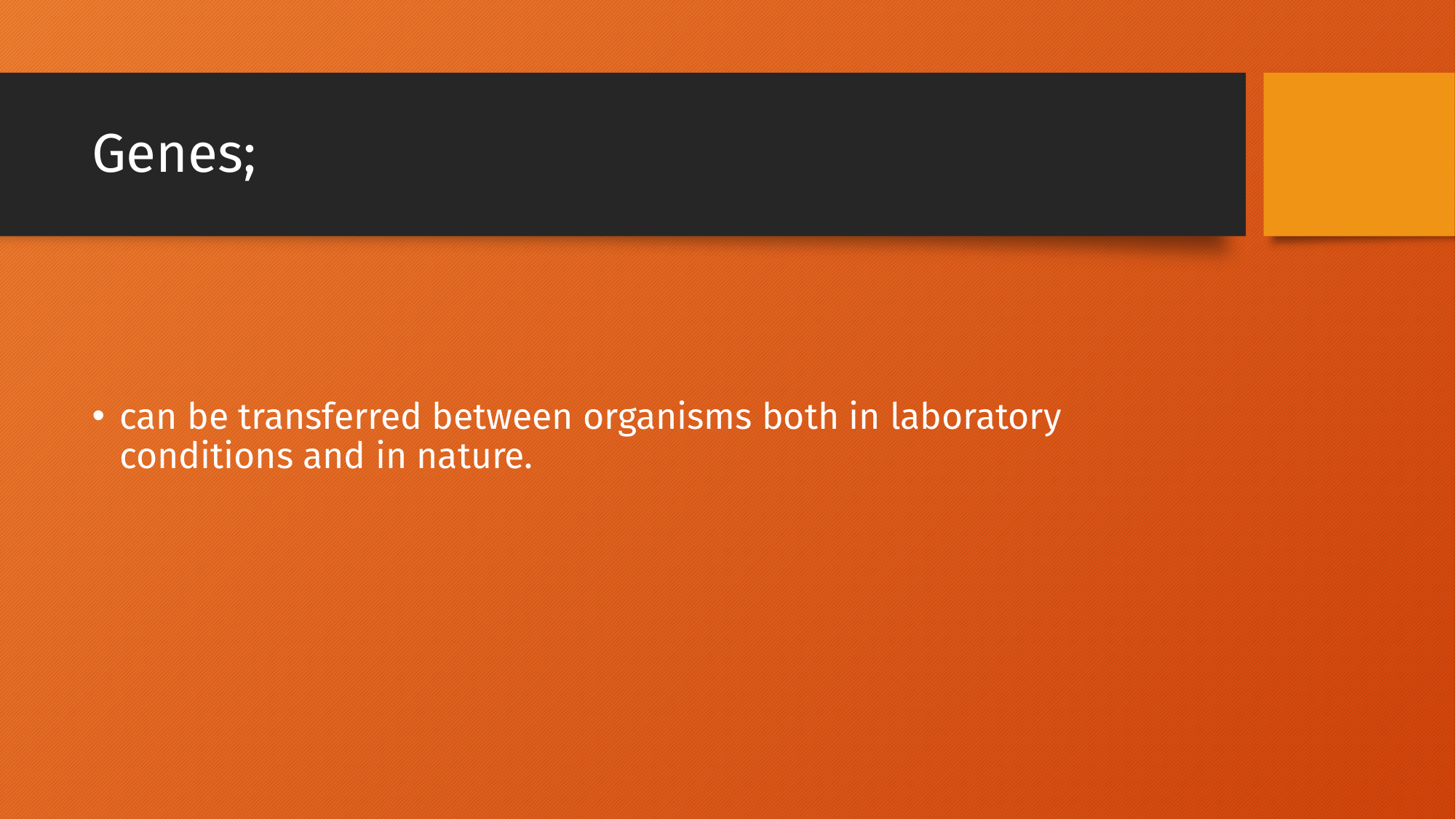

# Genes;

can be transferred between organisms both in laboratory conditions and in nature.